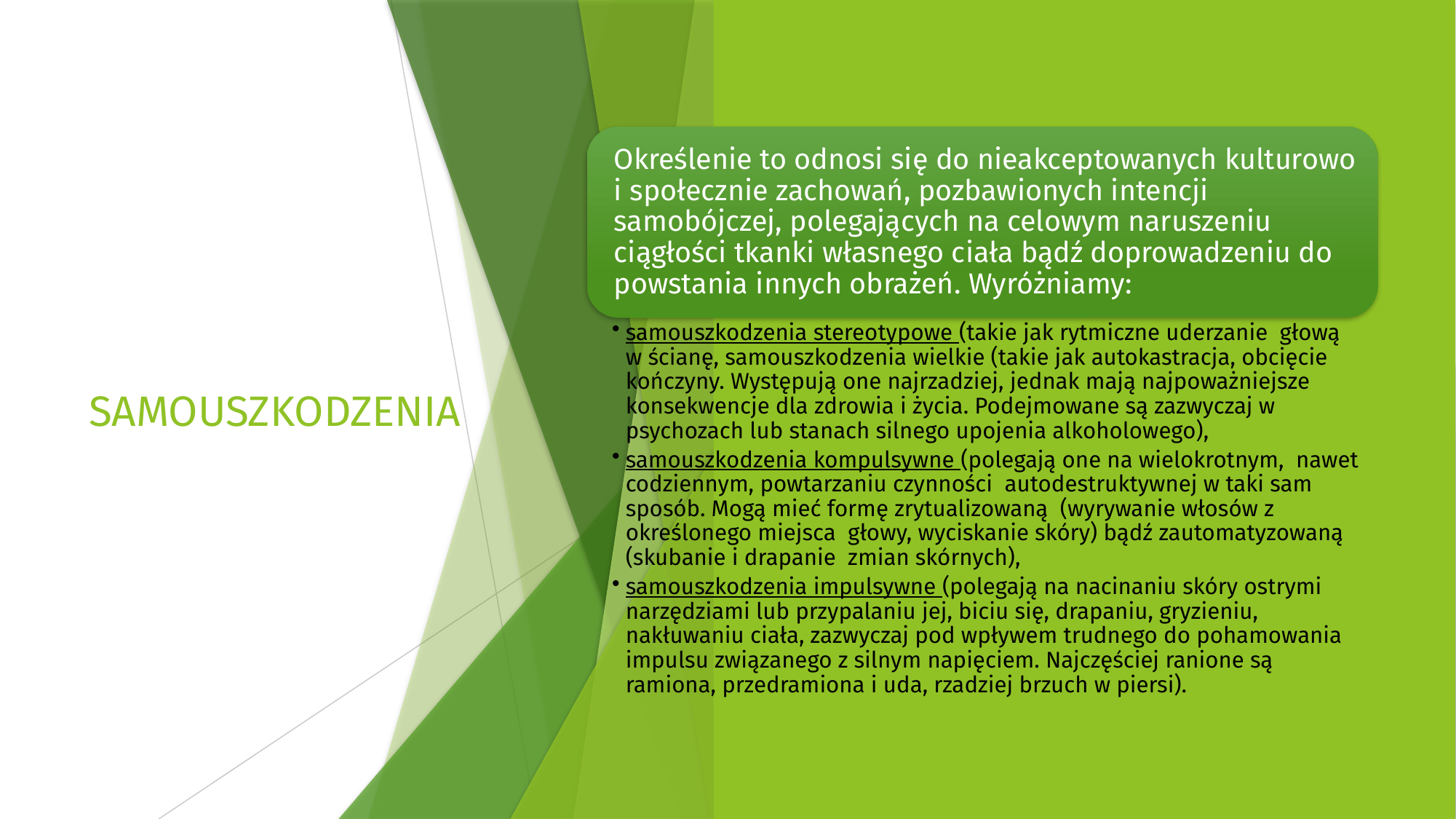

Określenie to odnosi się do nieakceptowanych kulturowo
i społecznie zachowań, pozbawionych intencji samobójczej, polegających na celowym naruszeniu ciągłości tkanki własnego ciała bądź doprowadzeniu do powstania innych obrażeń. Wyróżniamy:
samouszkodzenia stereotypowe (takie jak rytmiczne uderzanie  głową w ścianę, samouszkodzenia wielkie (takie jak autokastracja, obcięcie kończyny. Występują one najrzadziej, jednak mają najpoważniejsze konsekwencje dla zdrowia i życia. Podejmowane są zazwyczaj w psychozach lub stanach silnego upojenia alkoholowego),
samouszkodzenia kompulsywne (polegają one na wielokrotnym,  nawet codziennym, powtarzaniu czynności  autodestruktywnej w taki sam sposób. Mogą mieć formę zrytualizowaną  (wyrywanie włosów z określonego miejsca  głowy, wyciskanie skóry) bądź zautomatyzowaną (skubanie i drapanie  zmian skórnych),
samouszkodzenia impulsywne (polegają na nacinaniu skóry ostrymi narzędziami lub przypalaniu jej, biciu się, drapaniu, gryzieniu, nakłuwaniu ciała, zazwyczaj pod wpływem trudnego do pohamowania impulsu związanego z silnym napięciem. Najczęściej ranione są ramiona, przedramiona i uda, rzadziej brzuch w piersi).
# SAMOUSZKODZENIA